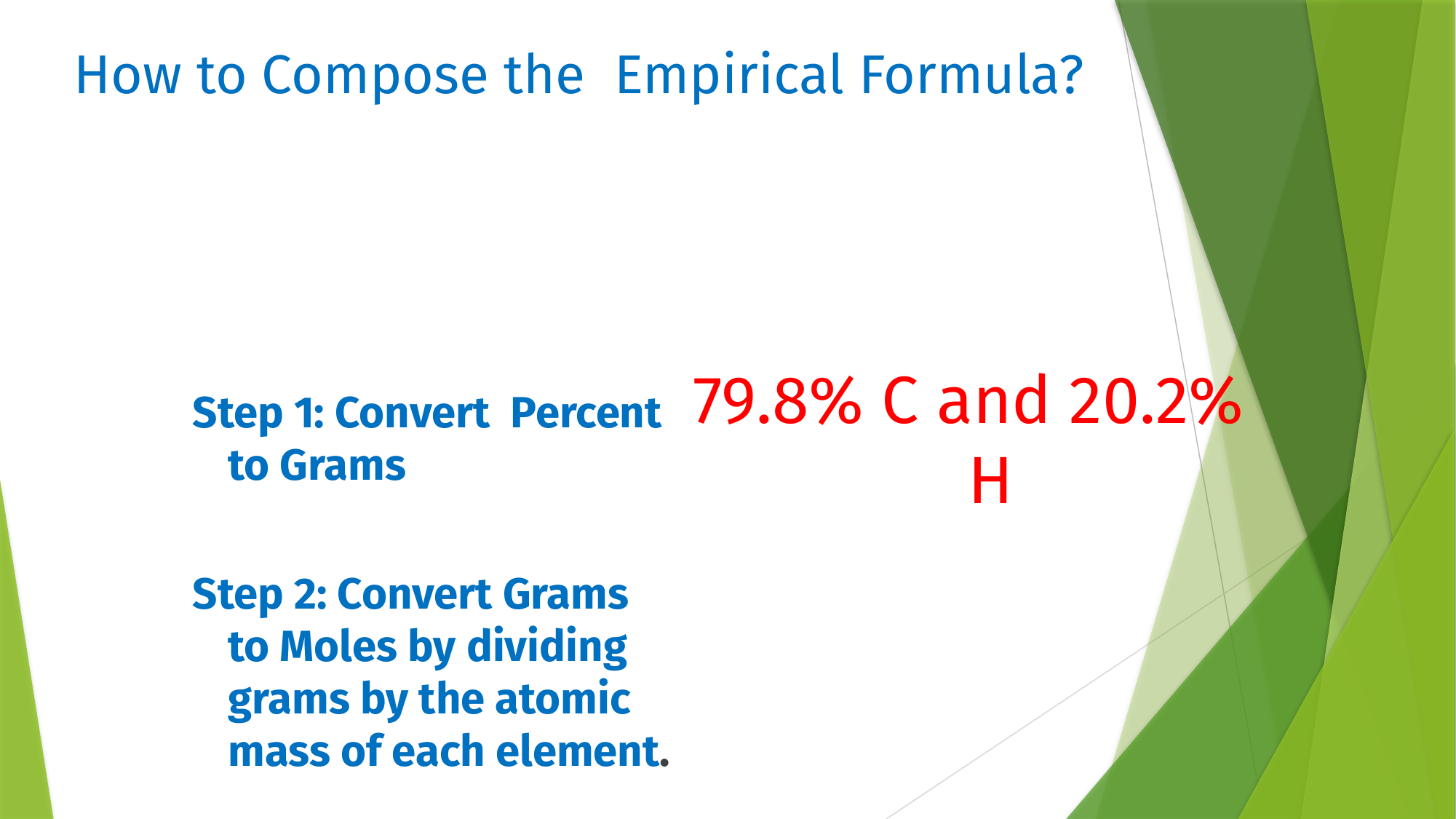

How to Compose the  Empirical Formula?
79.8% C and 20.2% H
Step 1: Convert  Percent to Grams

Step 2: Convert Grams to Moles by dividing grams by the atomic mass of each element.